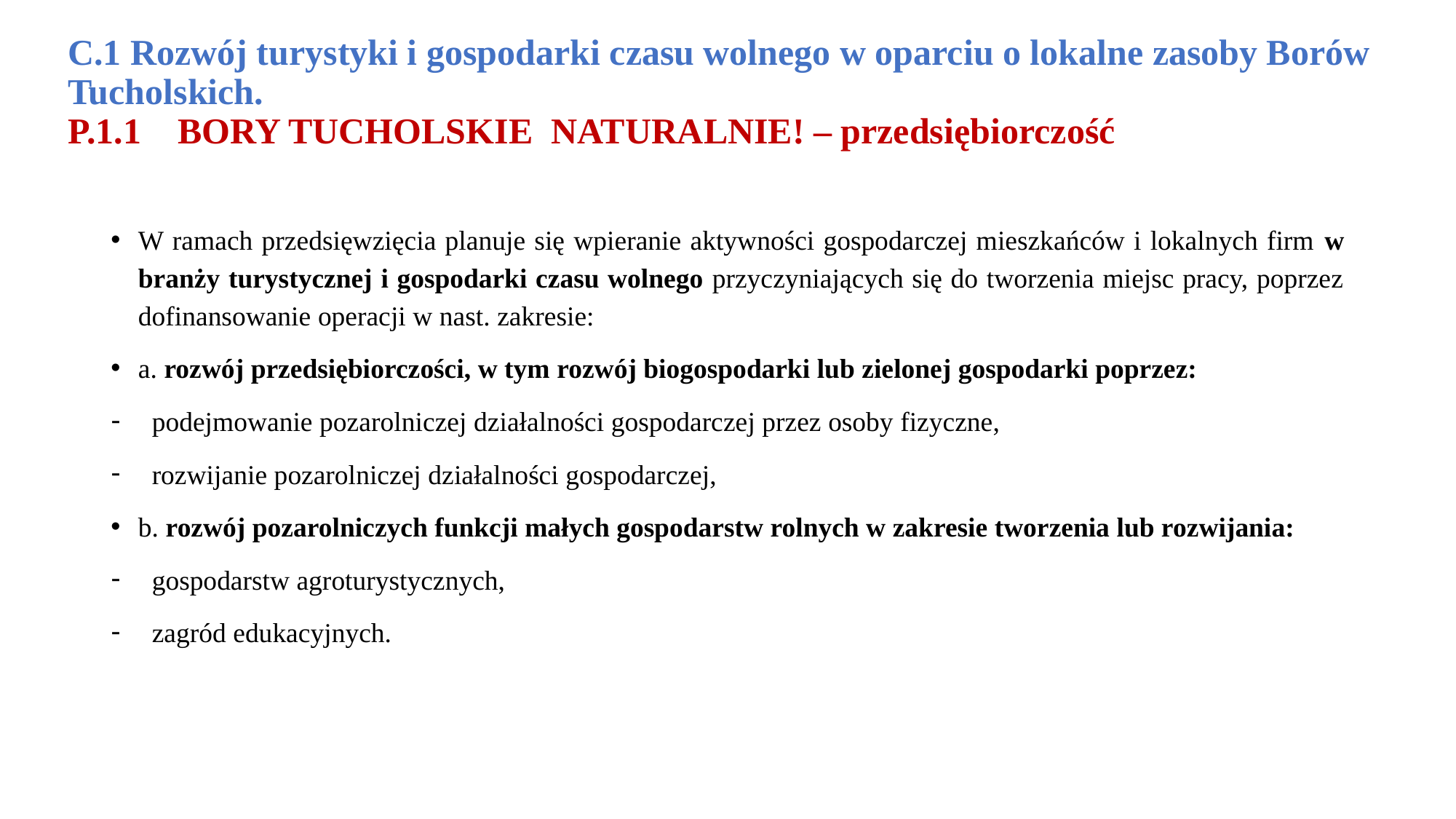

C.1 Rozwój turystyki i gospodarki czasu wolnego w oparciu o lokalne zasoby Borów Tucholskich.
P.1.1    BORY TUCHOLSKIE  NATURALNIE! – przedsiębiorczość
W ramach przedsięwzięcia planuje się wpieranie aktywności gospodarczej mieszkańców i lokalnych firm w branży turystycznej i gospodarki czasu wolnego przyczyniających się do tworzenia miejsc pracy, poprzez dofinansowanie operacji w nast. zakresie:
a. rozwój przedsiębiorczości, w tym rozwój biogospodarki lub zielonej gospodarki poprzez:
podejmowanie pozarolniczej działalności gospodarczej przez osoby fizyczne,
rozwijanie pozarolniczej działalności gospodarczej,
b. rozwój pozarolniczych funkcji małych gospodarstw rolnych w zakresie tworzenia lub rozwijania:
gospodarstw agroturystycznych,
zagród edukacyjnych.